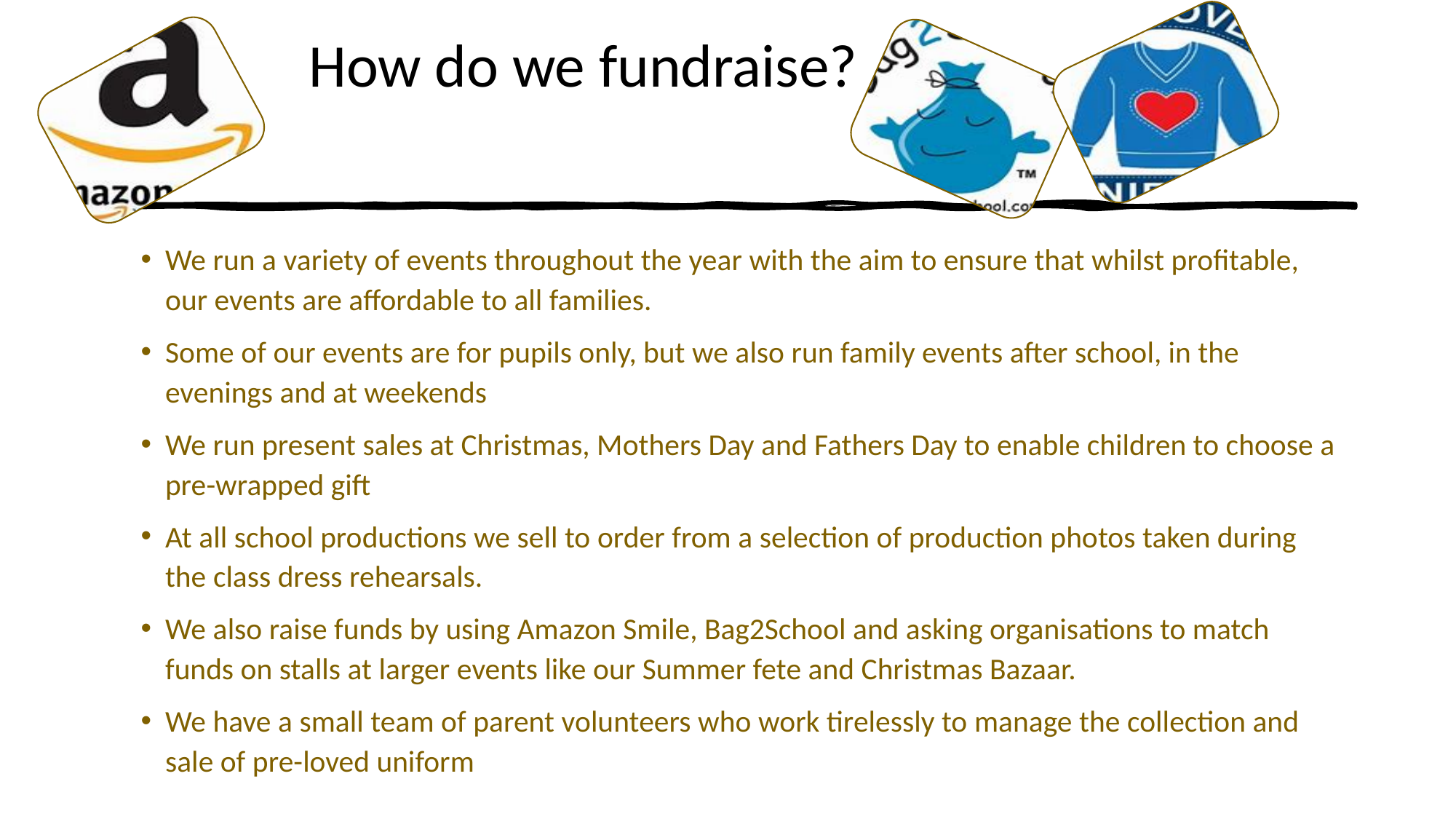

# How do we fundraise?

We run a variety of events throughout the year with the aim to ensure that whilst profitable, our events are affordable to all families.
Some of our events are for pupils only, but we also run family events after school, in the evenings and at weekends
We run present sales at Christmas, Mothers Day and Fathers Day to enable children to choose a pre-wrapped gift
At all school productions we sell to order from a selection of production photos taken during the class dress rehearsals.
We also raise funds by using Amazon Smile, Bag2School and asking organisations to match funds on stalls at larger events like our Summer fete and Christmas Bazaar.
We have a small team of parent volunteers who work tirelessly to manage the collection and sale of pre-loved uniform